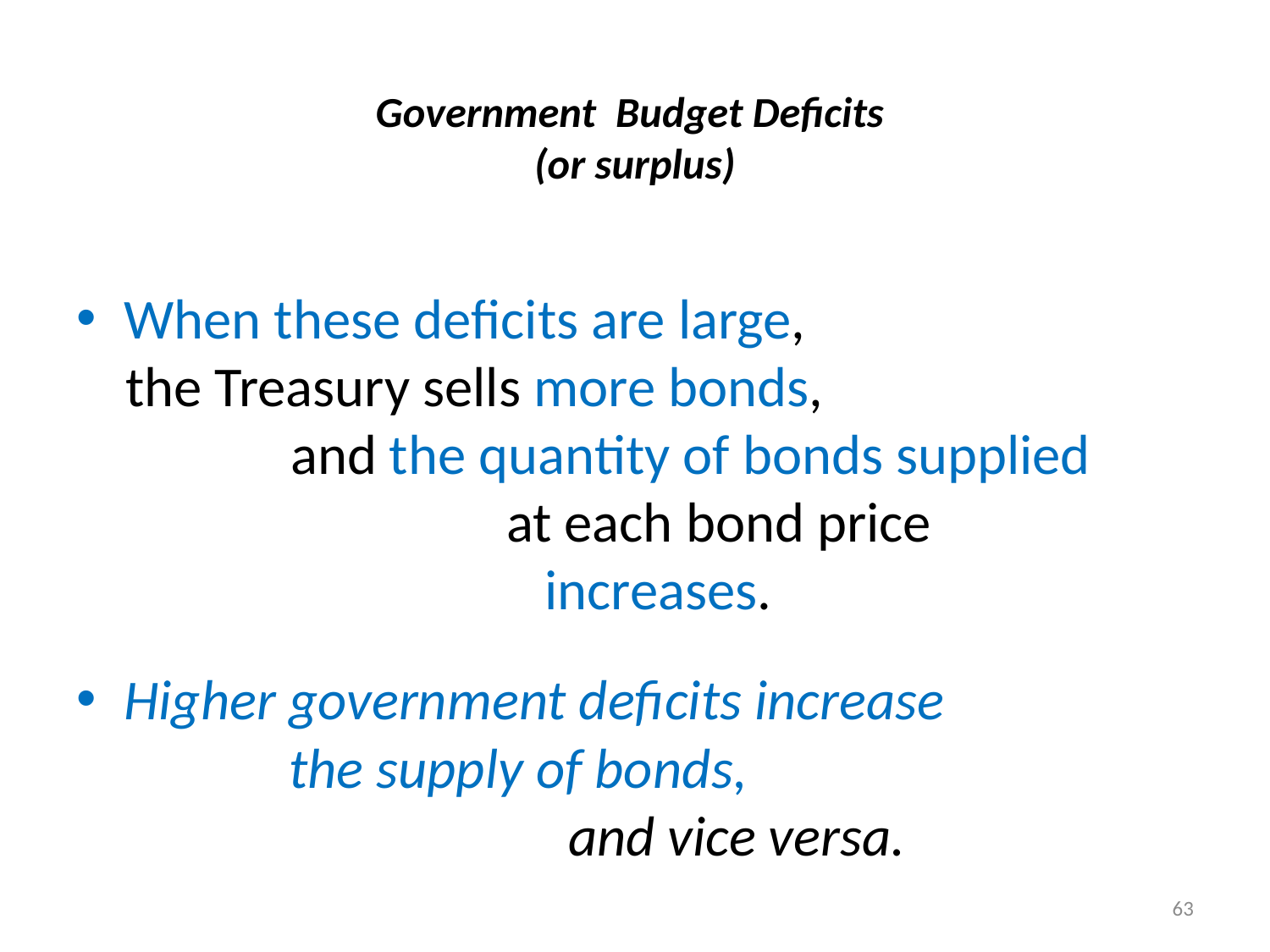

# Government  Budget Deficits (or surplus)
When these deficits are large,
the Treasury sells more bonds,                                           and the quantity of bonds supplied                                       at each bond price                                                      increases.
Higher government deficits increase                                 the supply of bonds,                                                                       and vice versa.

63